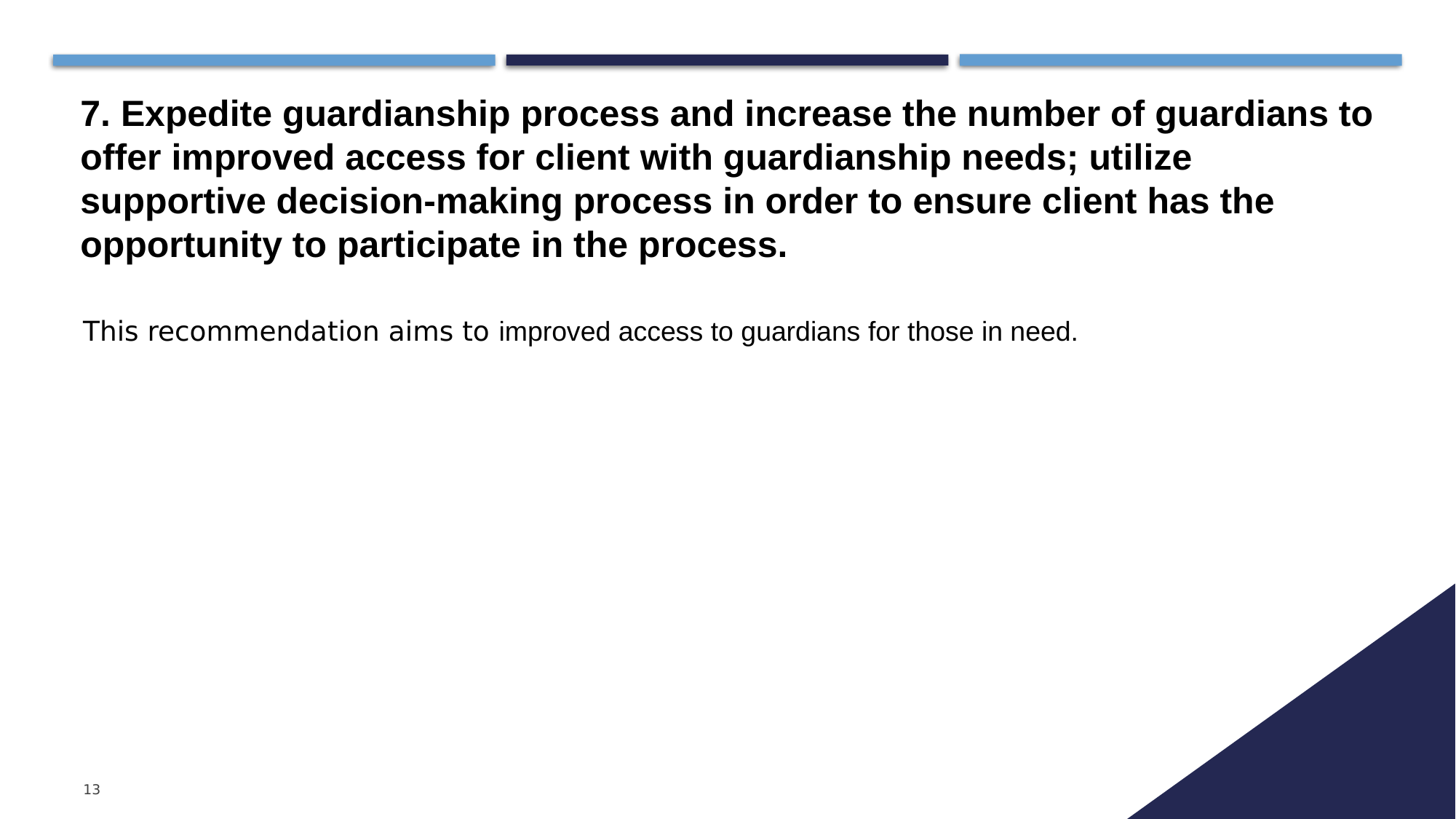

# 7. Expedite guardianship process and increase the number of guardians to offer improved access for client with guardianship needs; utilize supportive decision-making process in order to ensure client has the opportunity to participate in the process.
This recommendation aims to improved access to guardians for those in need.

13